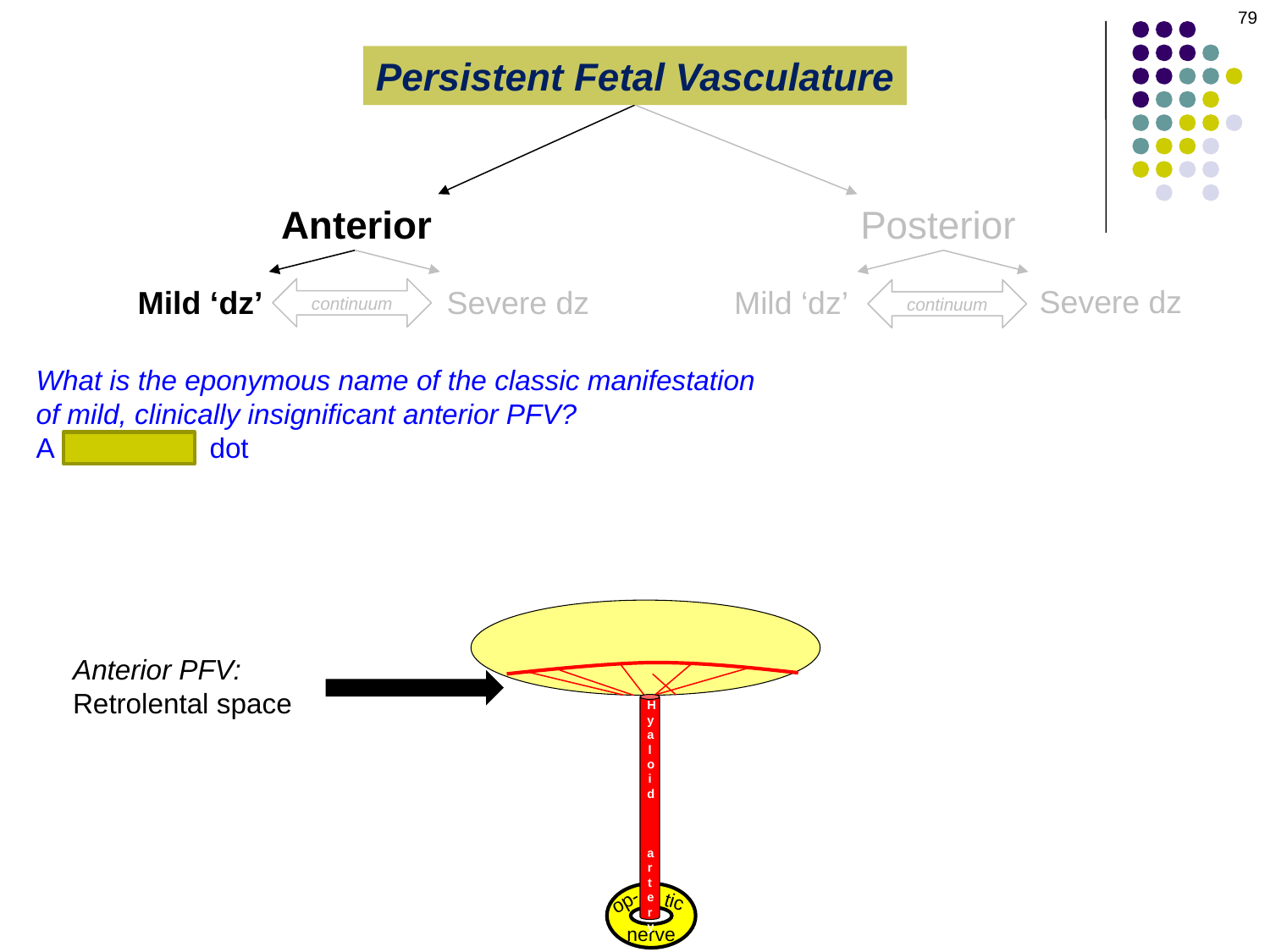

79
Persistent Fetal Vasculature
Anterior
Posterior
Severe dz
Mild ‘dz’
Severe dz
Mild ‘dz’
continuum
continuum
What is the eponymous name of the classic manifestation of mild, clinically insignificant anterior PFV?
A  Mittendorf  dot

Anterior PFV:
Retrolental space

Hyaloid
 artery
op-
tic

nerve